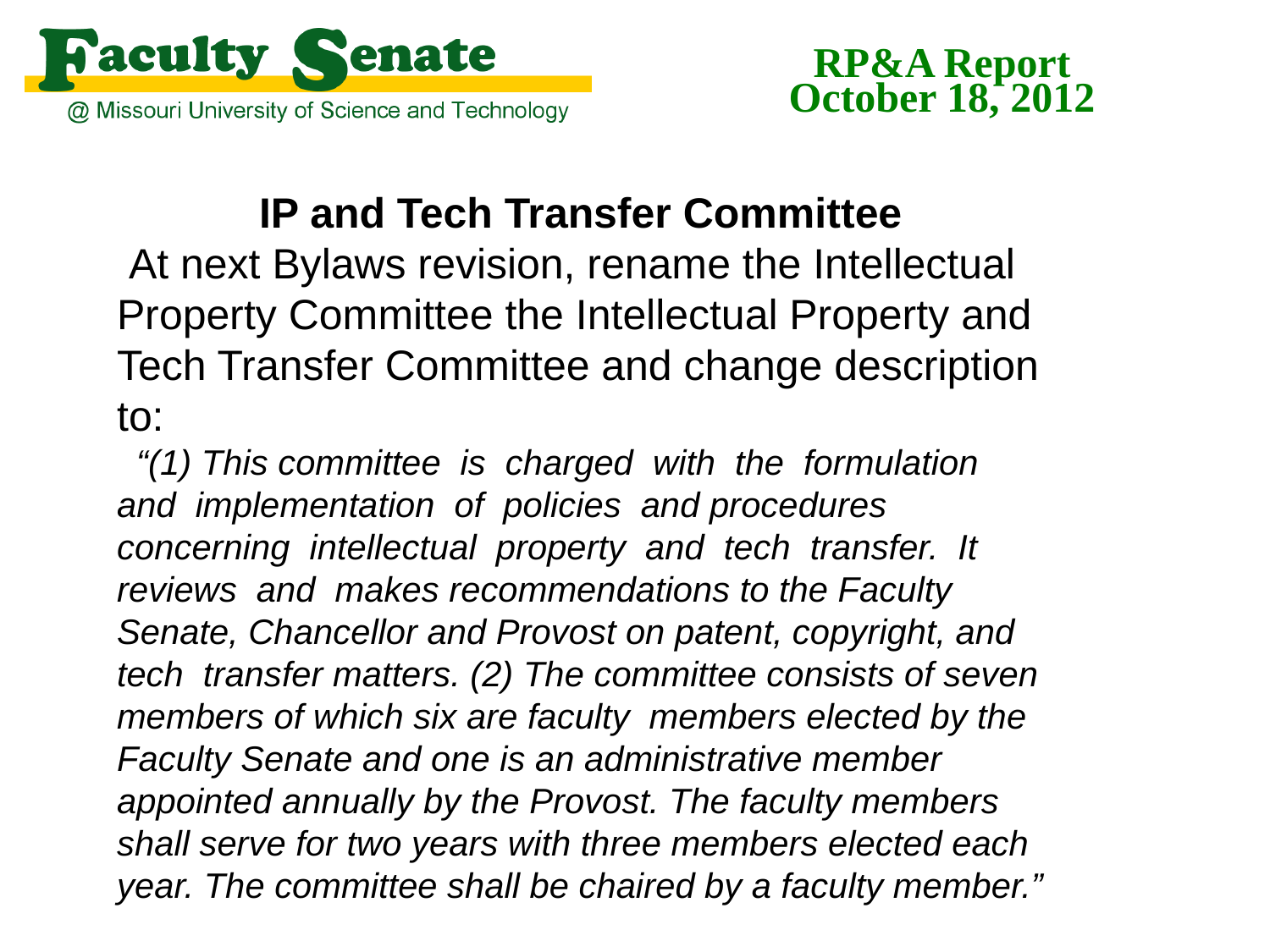

RP&A Report
October 18, 2012
IP and Tech Transfer Committee
 At next Bylaws revision, rename the Intellectual Property Committee the Intellectual Property and Tech Transfer Committee and change description to:
  “(1) This committee  is  charged  with  the  formulation  and  implementation  of  policies  and procedures  concerning  intellectual  property  and  tech  transfer.  It  reviews  and  makes recommendations to the Faculty Senate, Chancellor and Provost on patent, copyright, and tech  transfer matters. (2) The committee consists of seven members of which six are faculty  members elected by the Faculty Senate and one is an administrative member appointed annually by the Provost. The faculty members shall serve for two years with three members elected each year. The committee shall be chaired by a faculty member.”